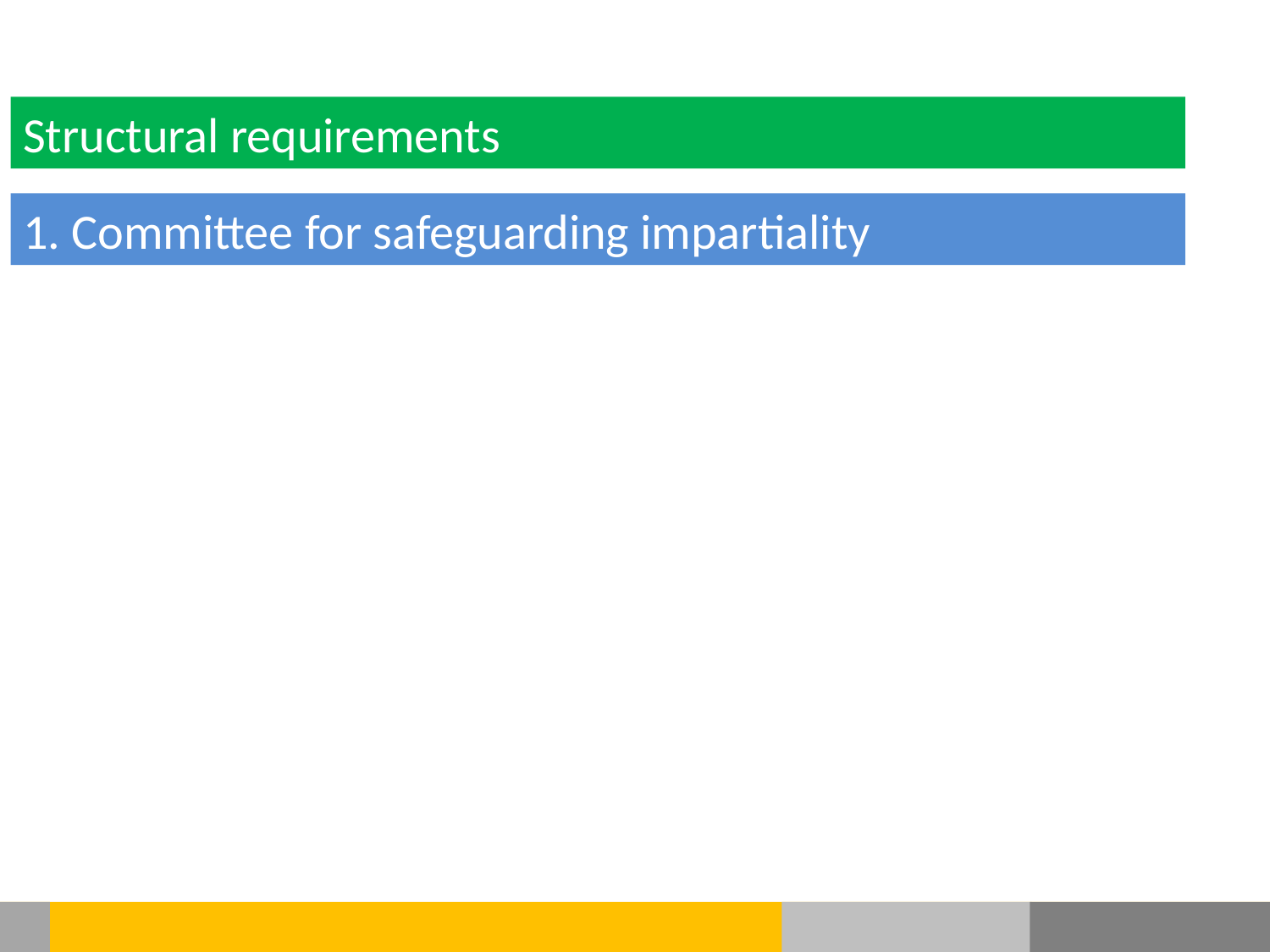

Structural requirements
1. Committee for safeguarding impartiality